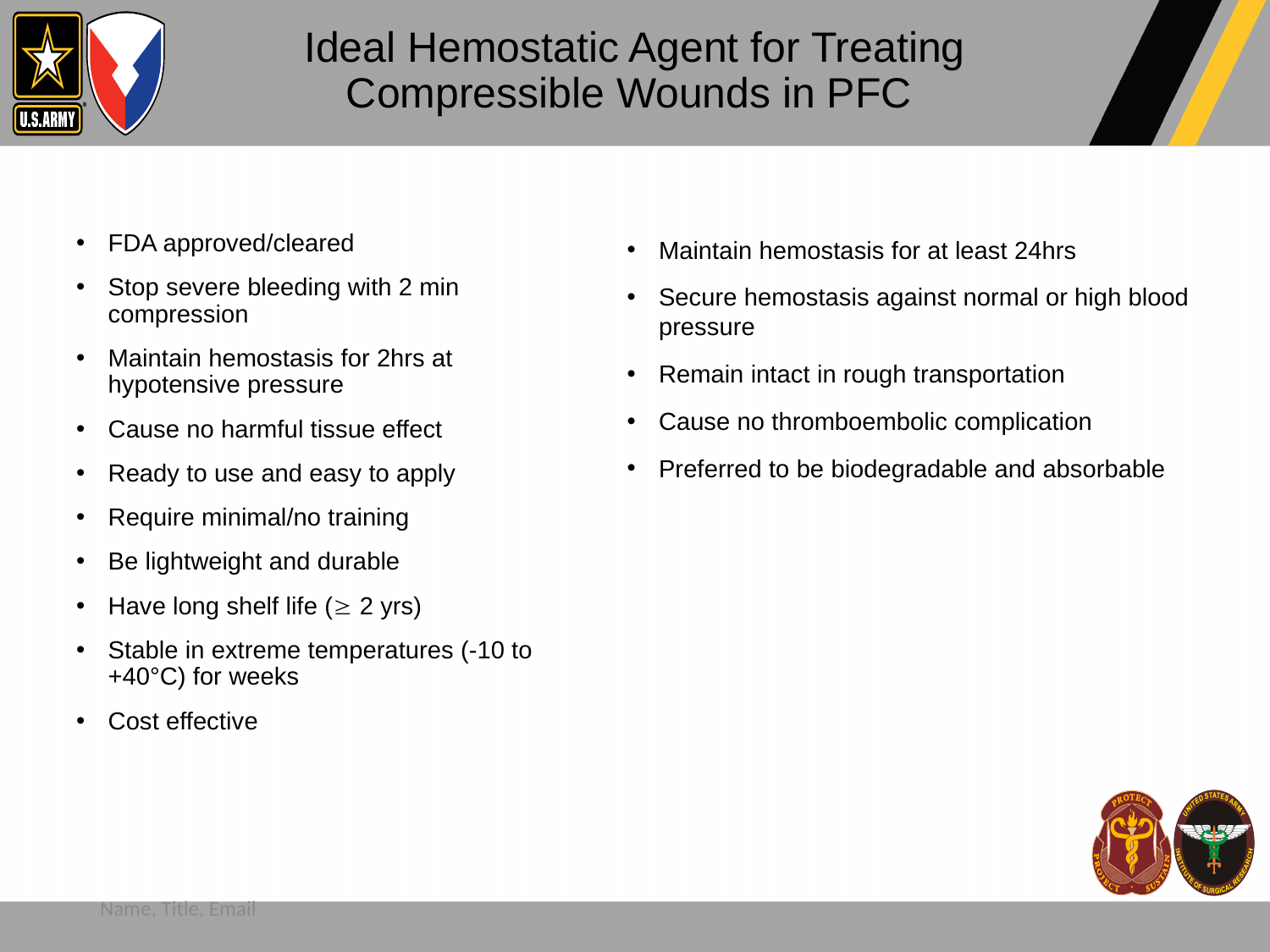

# Ideal Hemostatic Agent for Treating Compressible Wounds in PFC
FDA approved/cleared
Stop severe bleeding with 2 min compression
Maintain hemostasis for 2hrs at hypotensive pressure
Cause no harmful tissue effect
Ready to use and easy to apply
Require minimal/no training
Be lightweight and durable
Have long shelf life (≥ 2 yrs)
Stable in extreme temperatures (-10 to +40°C) for weeks
Cost effective

Maintain hemostasis for at least 24hrs
Secure hemostasis against normal or high blood pressure
Remain intact in rough transportation
Cause no thromboembolic complication
Preferred to be biodegradable and absorbable

Name, Title, Email
UNCLASSIFIED
14